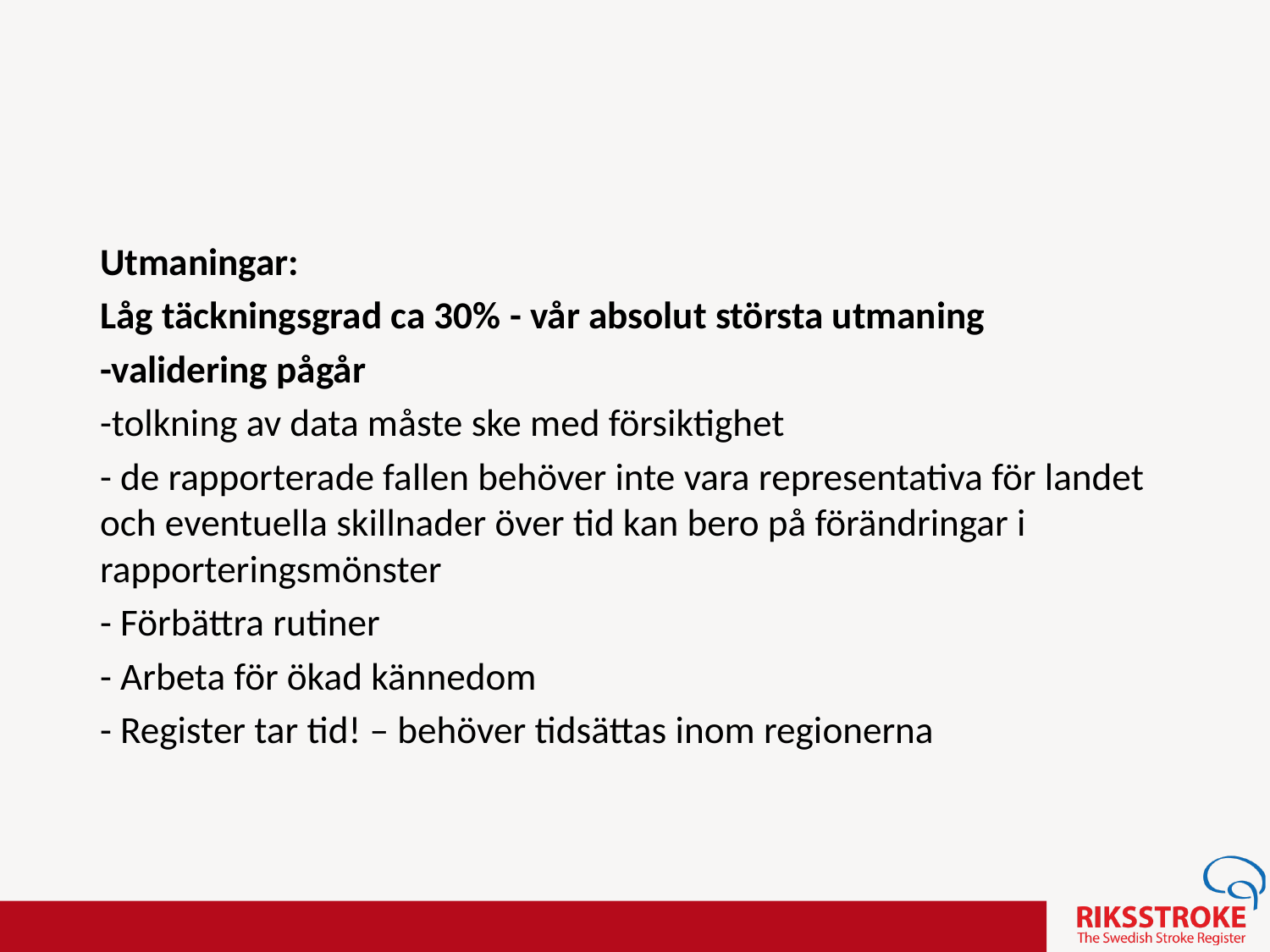

Utmaningar:
Låg täckningsgrad ca 30% - vår absolut största utmaning
-validering pågår
-tolkning av data måste ske med försiktighet
- de rapporterade fallen behöver inte vara representativa för landet och eventuella skillnader över tid kan bero på förändringar i rapporteringsmönster
- Förbättra rutiner
- Arbeta för ökad kännedom
- Register tar tid! – behöver tidsättas inom regionerna